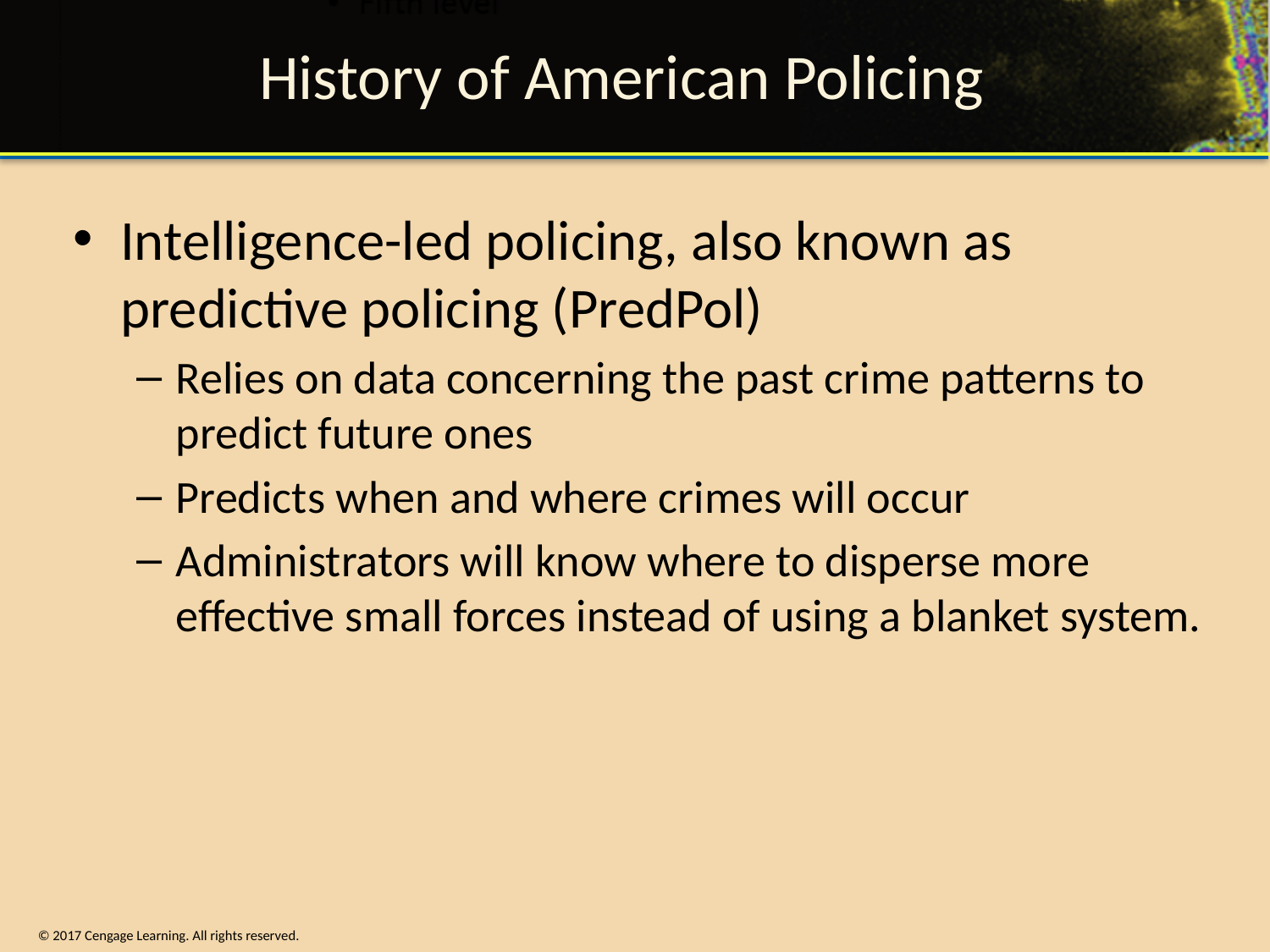

# History of American Policing
Intelligence-led policing, also known as predictive policing (PredPol)
Relies on data concerning the past crime patterns to predict future ones
Predicts when and where crimes will occur
Administrators will know where to disperse more effective small forces instead of using a blanket system.